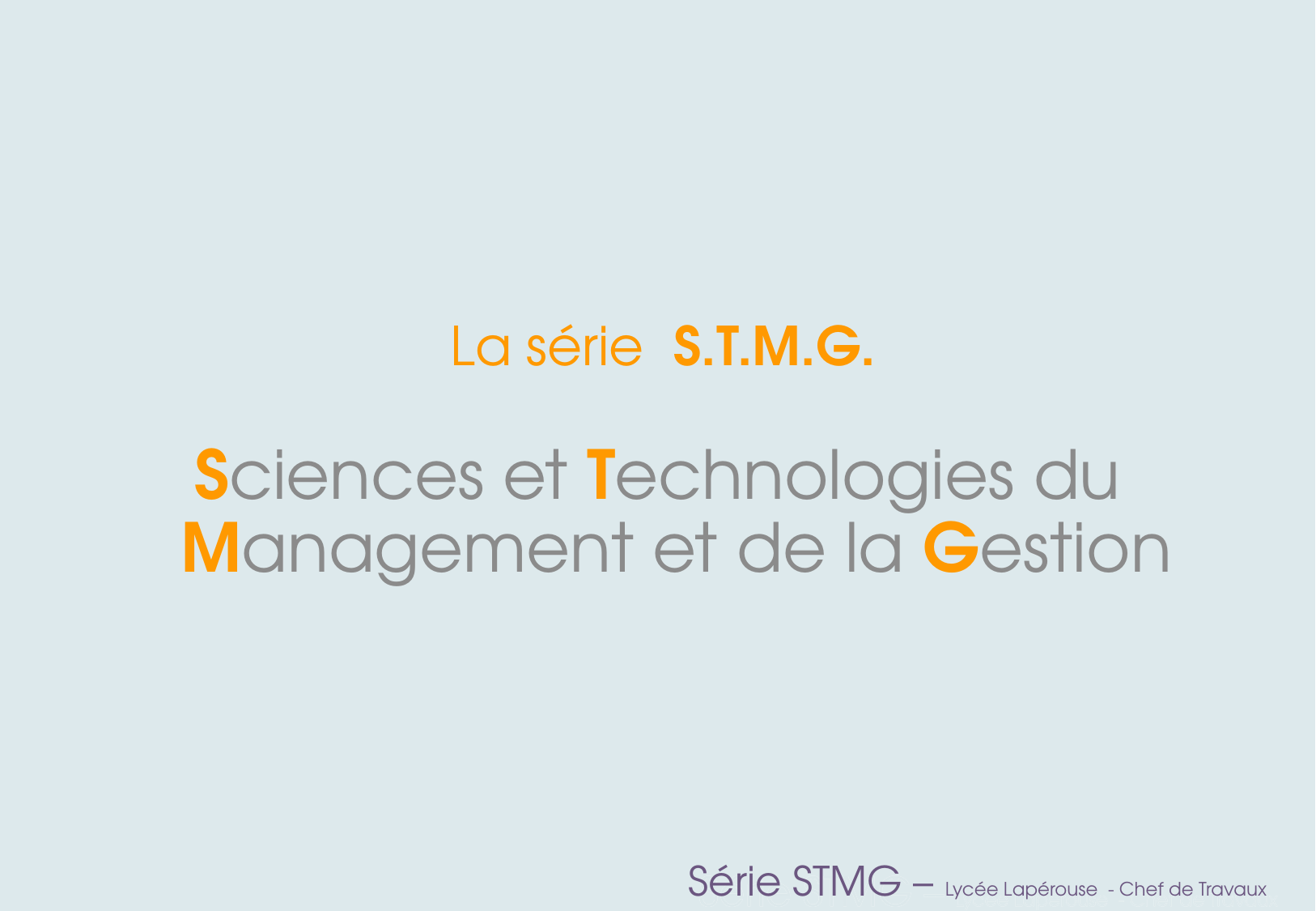

# La série  S.T.M.G.
Sciences et Technologies du Management et de la Gestion

Série STMG – Lycée Lapérouse  - Chef de Travaux